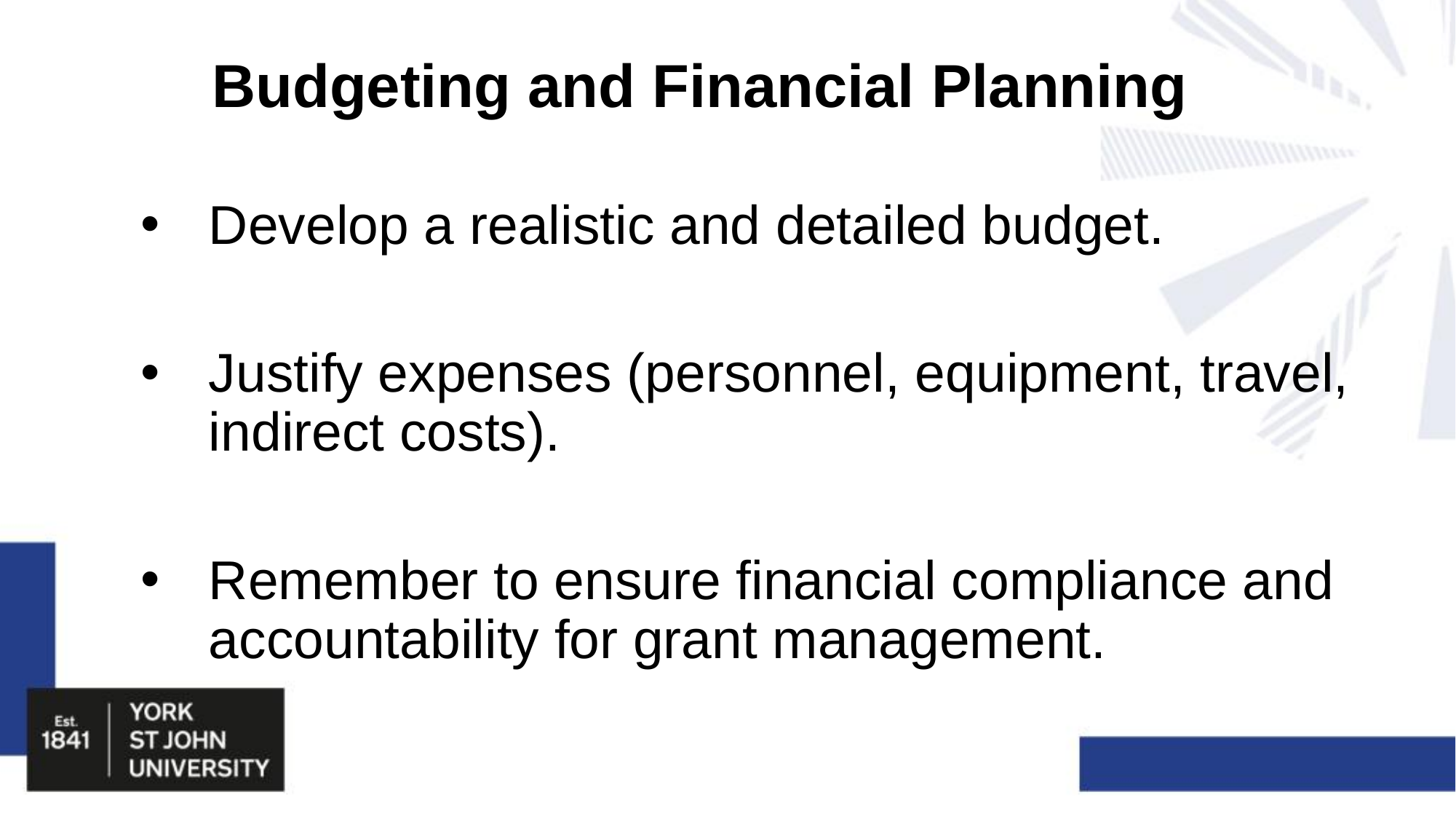

# Budgeting and Financial Planning
Develop a realistic and detailed budget.

Justify expenses (personnel, equipment, travel, indirect costs).

Remember to ensure financial compliance and accountability for grant management.